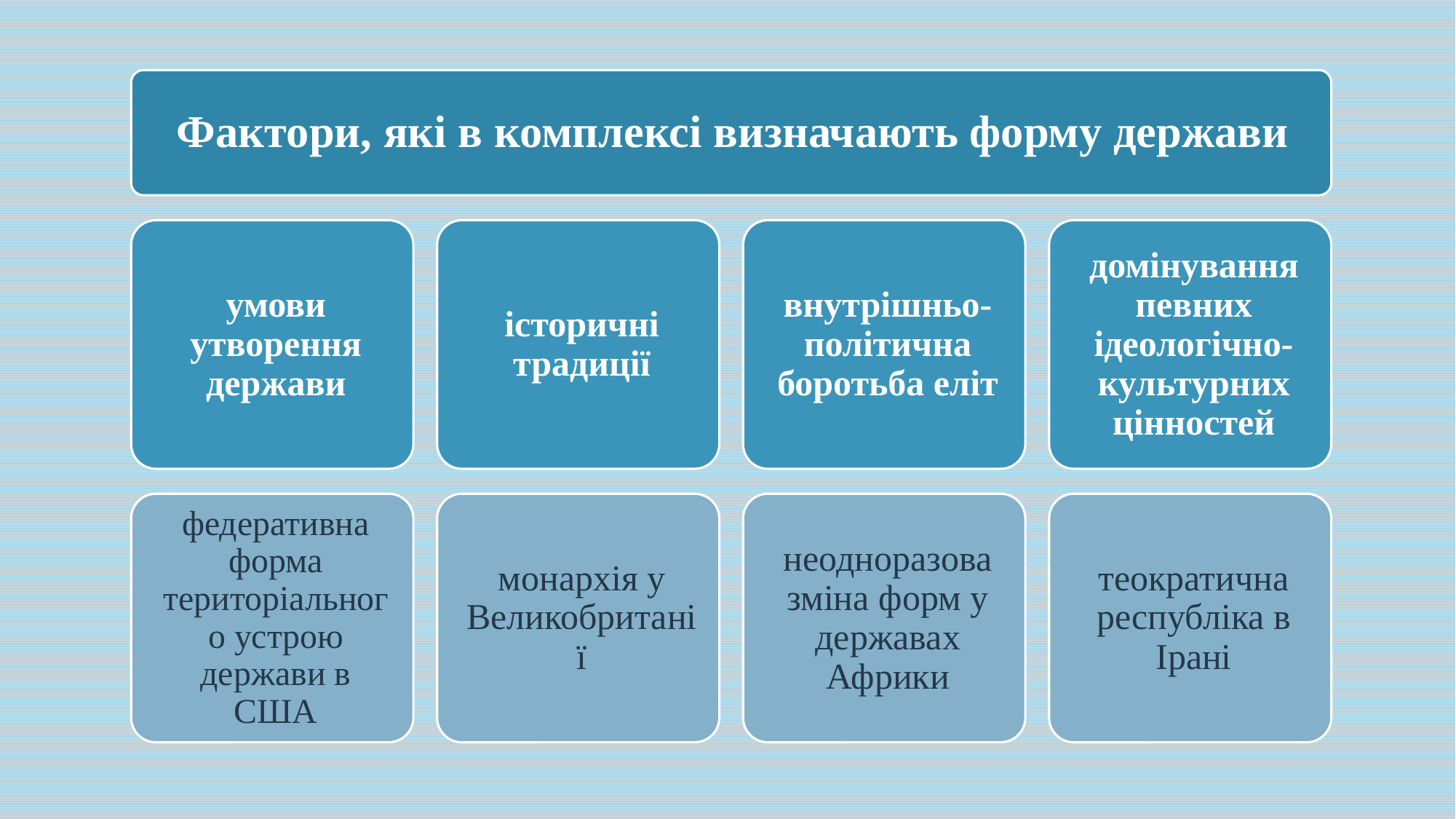

Фактори, які в комплексі визначають форму держави
умови утворення держави
федеративна форма територіального устрою держави в США
історичні традиції
монархія у Великобританії
внутрішньо-політична боротьба еліт
неодноразова зміна форм у державах Африки
домінування певних ідеологічно-культурних цінностей
теократична республіка в Ірані